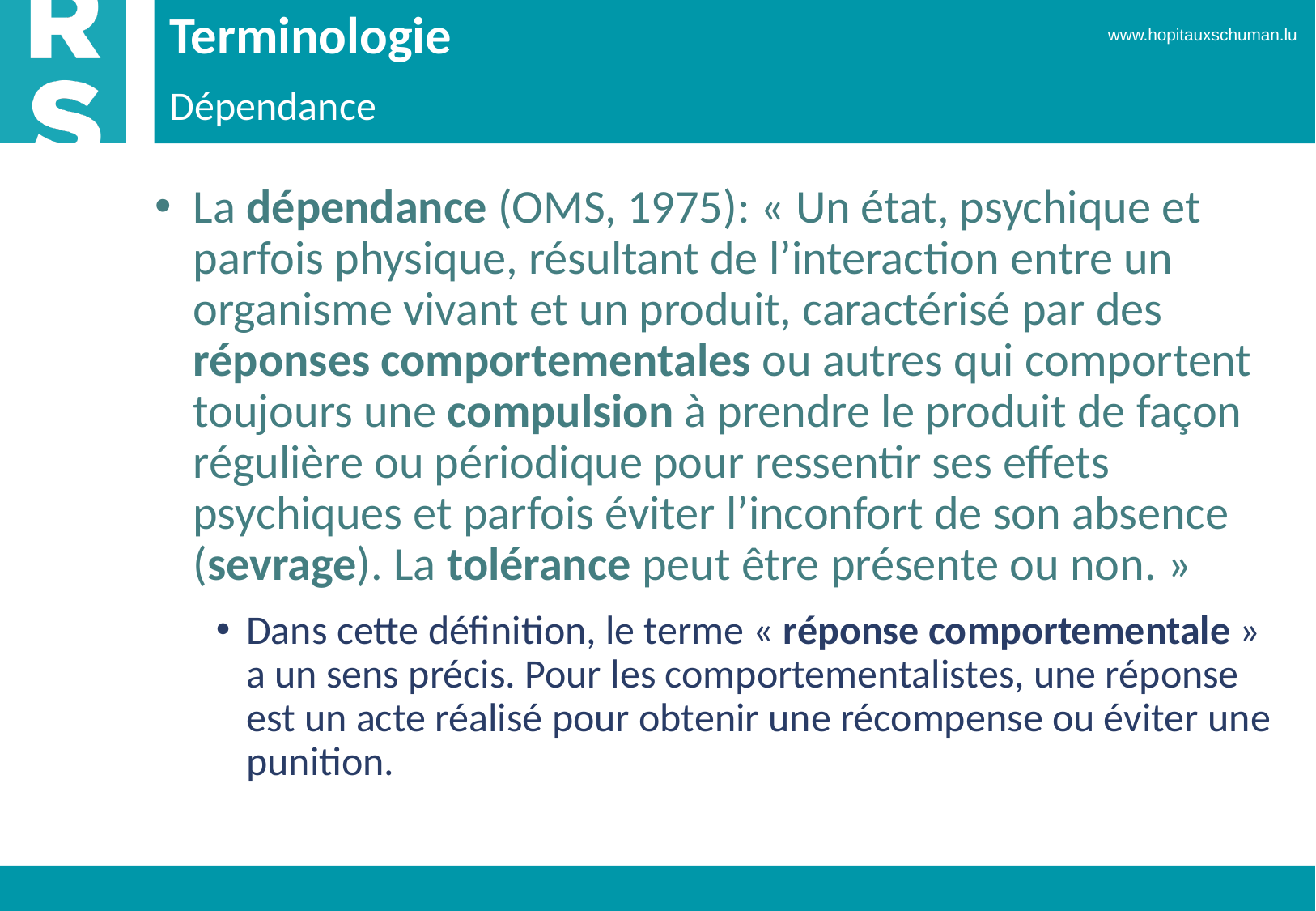

# Terminologie
Dépendance
La dépendance (OMS, 1975): « Un état, psychique et parfois physique, résultant de l’interaction entre un organisme vivant et un produit, caractérisé par des réponses comportementales ou autres qui comportent toujours une compulsion à prendre le produit de façon régulière ou périodique pour ressentir ses effets psychiques et parfois éviter l’inconfort de son absence (sevrage). La tolérance peut être présente ou non. »
Dans cette définition, le terme « réponse comportementale » a un sens précis. Pour les comportementalistes, une réponse est un acte réalisé pour obtenir une récompense ou éviter une punition.